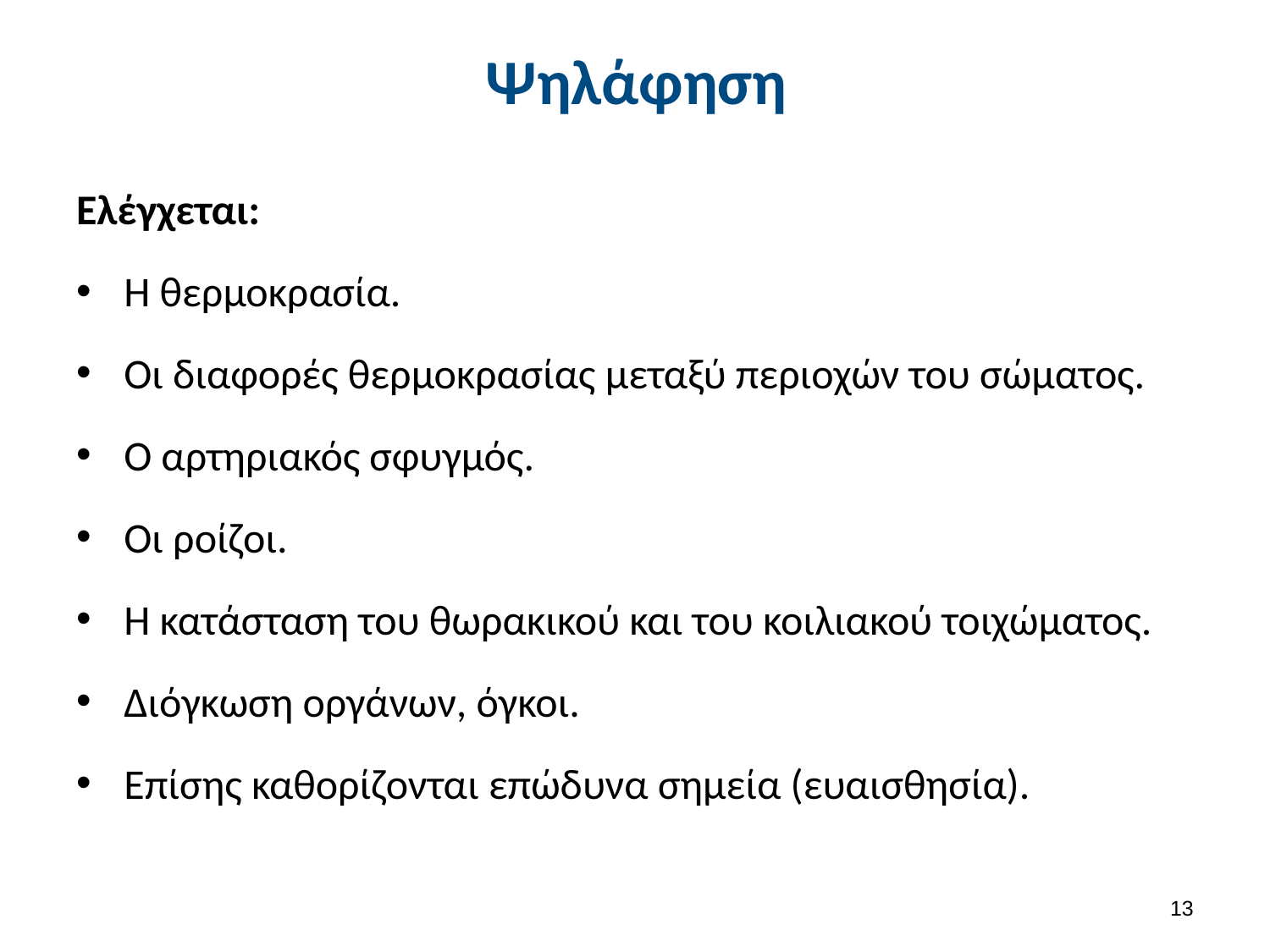

# Ψηλάφηση
Ελέγχεται:
Η θερμοκρασία.
Οι διαφορές θερμοκρασίας μεταξύ περιοχών του σώματος.
Ο αρτηριακός σφυγμός.
Οι ροίζοι.
Η κατάσταση του θωρακικού και του κοιλιακού τοιχώματος.
Διόγκωση οργάνων, όγκοι.
Επίσης καθορίζονται επώδυνα σημεία (ευαισθησία).
13